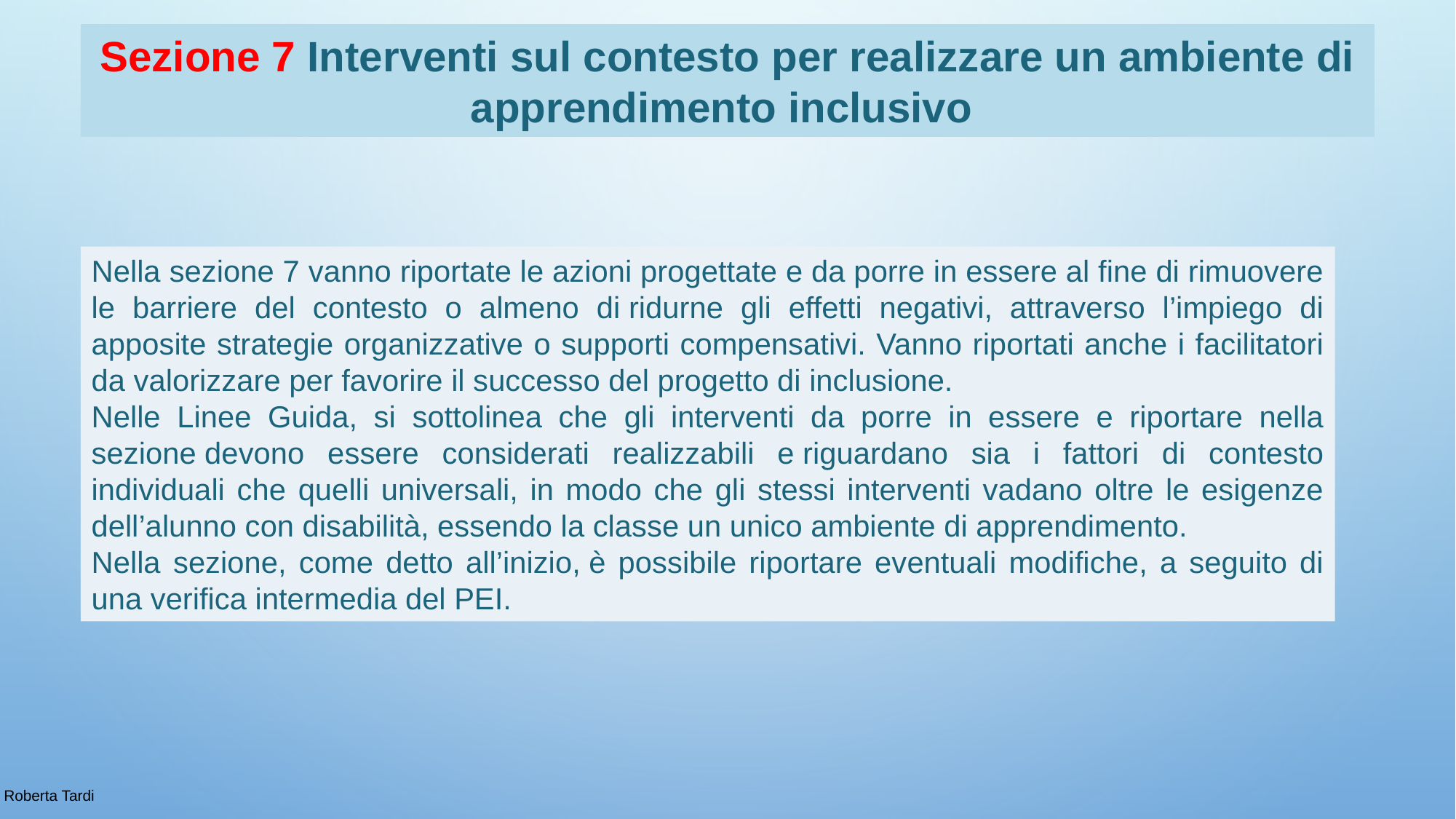

Sezione 7 Interventi sul contesto per realizzare un ambiente di apprendimento inclusivo
Nella sezione 7 vanno riportate le azioni progettate e da porre in essere al fine di rimuovere le barriere del contesto o almeno di ridurne gli effetti negativi, attraverso l’impiego di apposite strategie organizzative o supporti compensativi. Vanno riportati anche i facilitatori da valorizzare per favorire il successo del progetto di inclusione.
Nelle Linee Guida, si sottolinea che gli interventi da porre in essere e riportare nella sezione devono essere considerati realizzabili e riguardano sia i fattori di contesto individuali che quelli universali, in modo che gli stessi interventi vadano oltre le esigenze dell’alunno con disabilità, essendo la classe un unico ambiente di apprendimento.
Nella sezione, come detto all’inizio, è possibile riportare eventuali modifiche, a seguito di una verifica intermedia del PEI.
Roberta Tardi